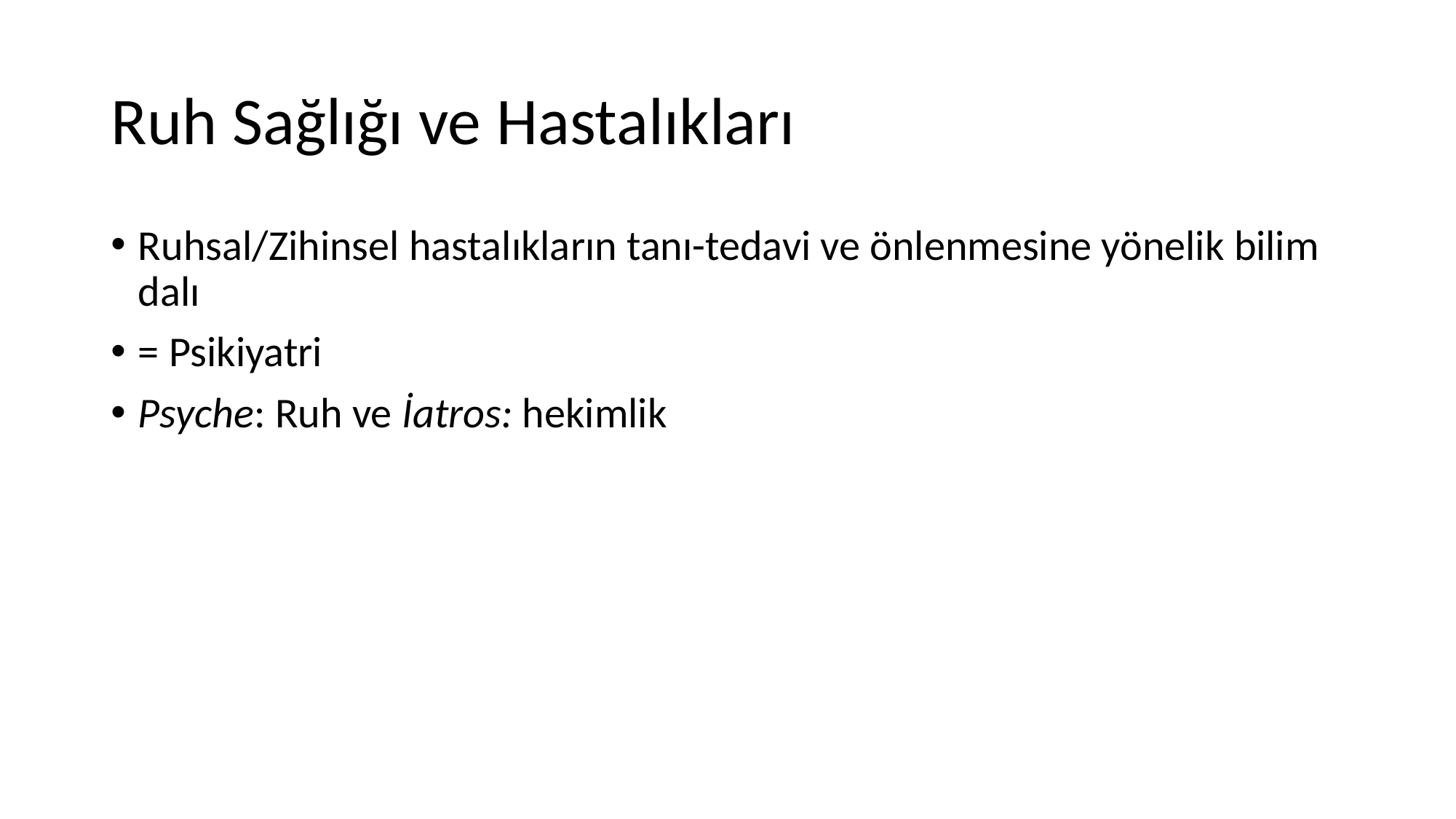

# Ruh Sağlığı ve Hastalıkları
Ruhsal/Zihinsel hastalıkların tanı-tedavi ve önlenmesine yönelik bilim dalı
= Psikiyatri
Psyche: Ruh ve İatros: hekimlik